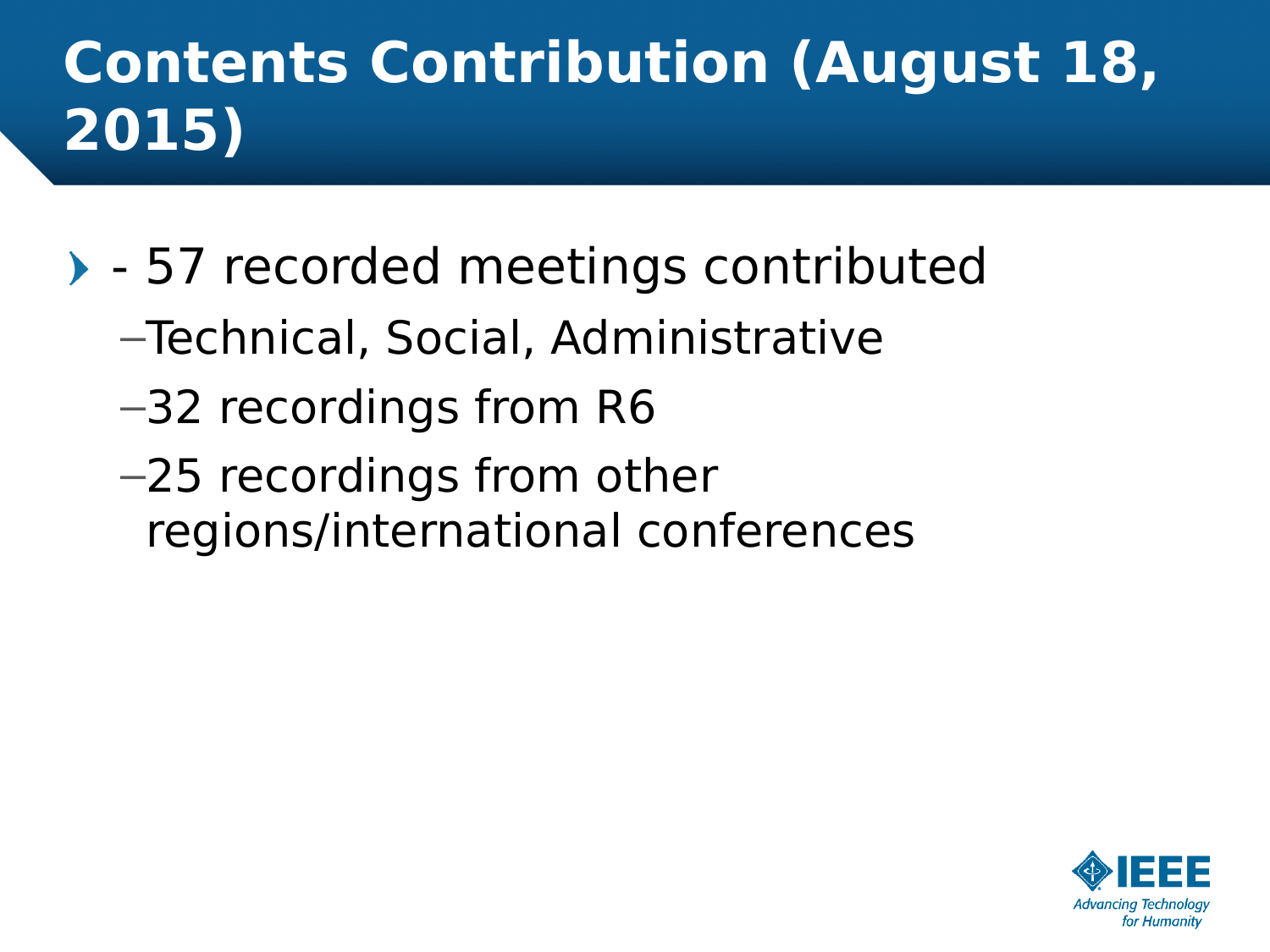

# Contents Contribution (August 18, 2015)
- 57 recorded meetings contributed
Technical, Social, Administrative
32 recordings from R6
25 recordings from other regions/international conferences